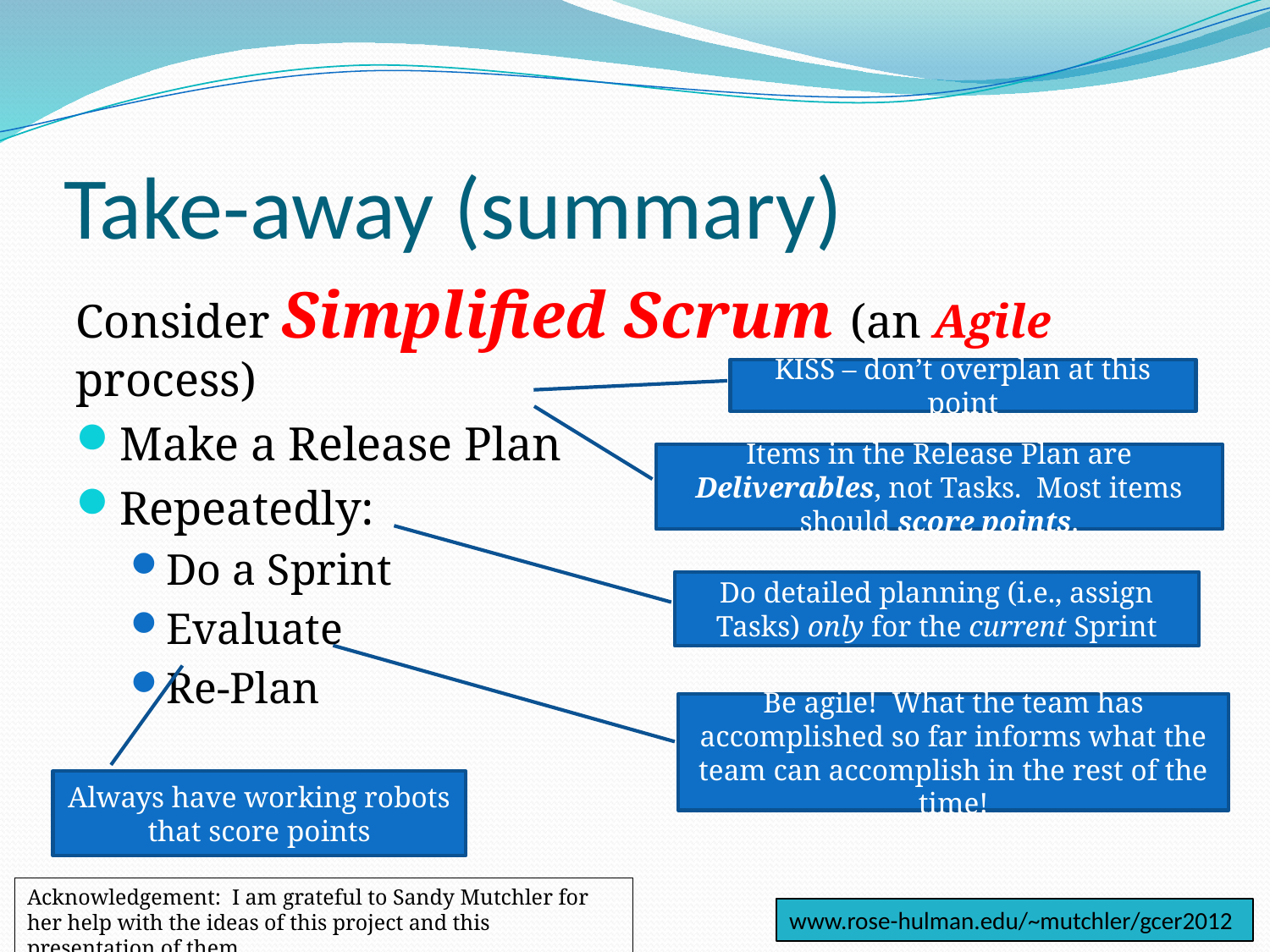

# Take-away (summary)
Consider Simplified Scrum (an Agile process)
Make a Release Plan
Repeatedly:
Do a Sprint
Evaluate
Re-Plan

KISS – don’t overplan at this point
Items in the Release Plan are Deliverables, not Tasks.  Most items should score points.
Do detailed planning (i.e., assign Tasks) only for the current Sprint
Be agile!  What the team has accomplished so far informs what the team can accomplish in the rest of the time!
Always have working robots that score points
Acknowledgement:  I am grateful to Sandy Mutchler for her help with the ideas of this project and this presentation of them.